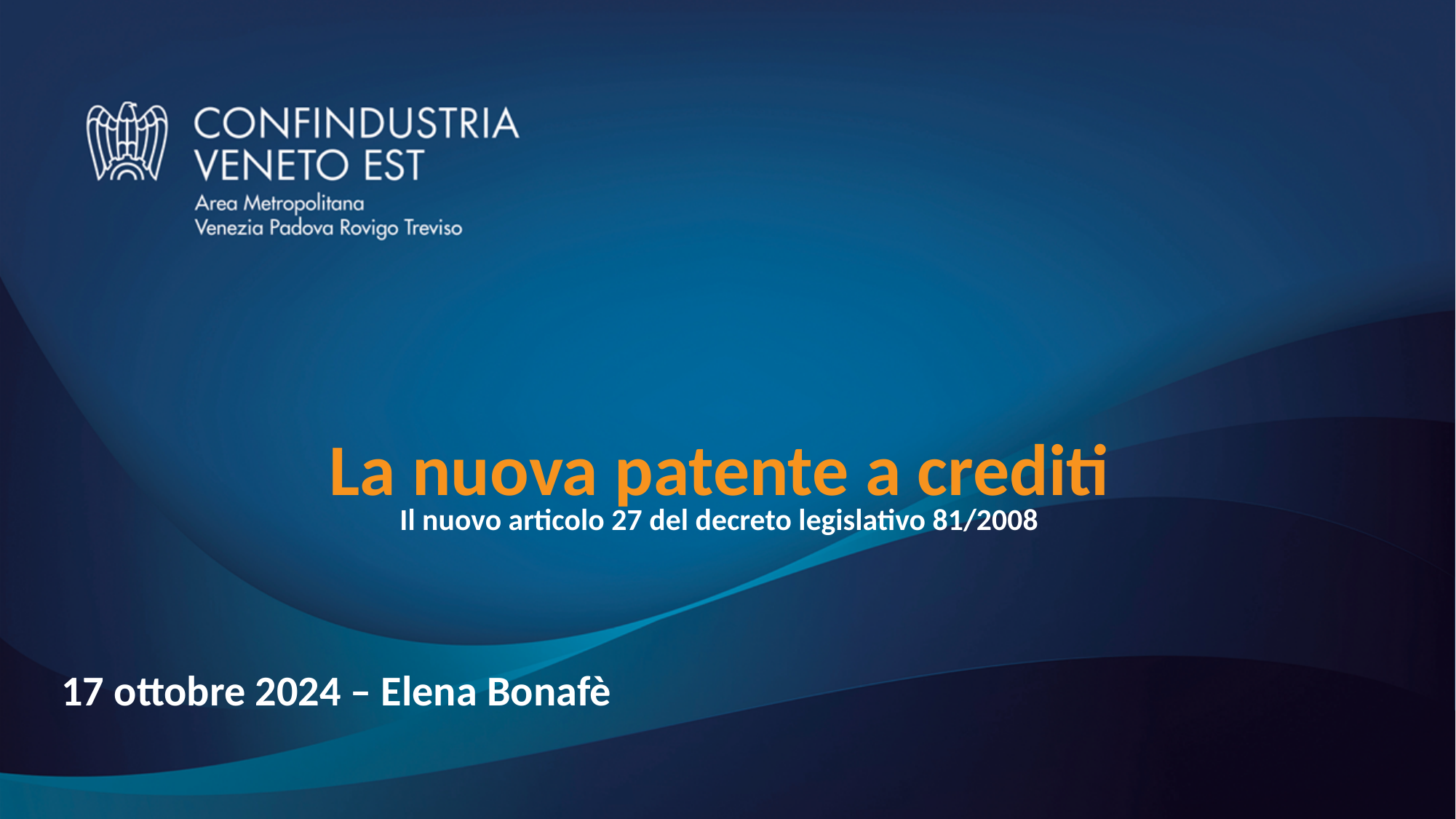

# La nuova patente a crediti Il nuovo articolo 27 del decreto legislativo 81/2008

17 ottobre 2024 – Elena Bonafè